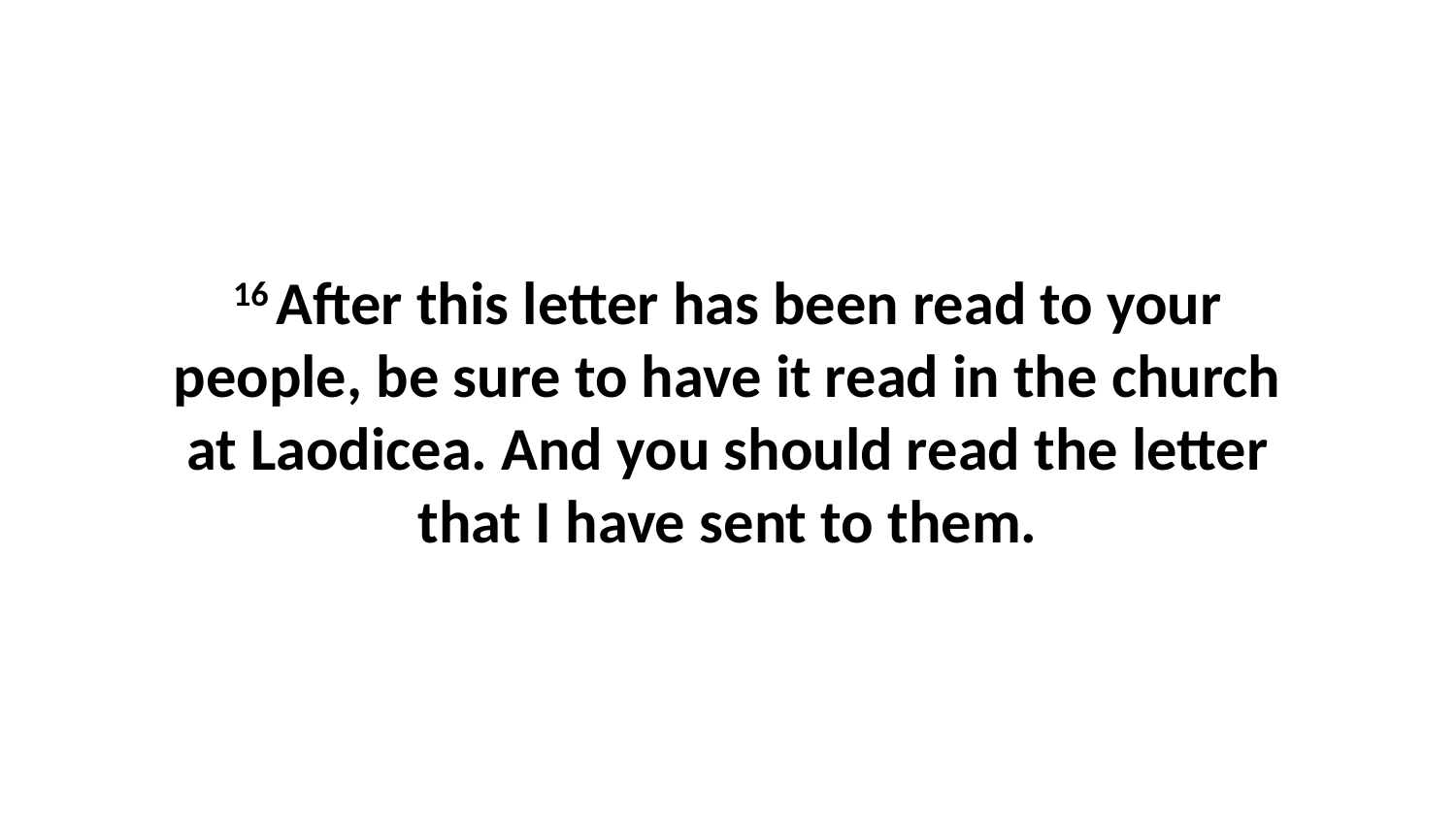

16 After this letter has been read to your people, be sure to have it read in the church at Laodicea. And you should read the letter that I have sent to them.